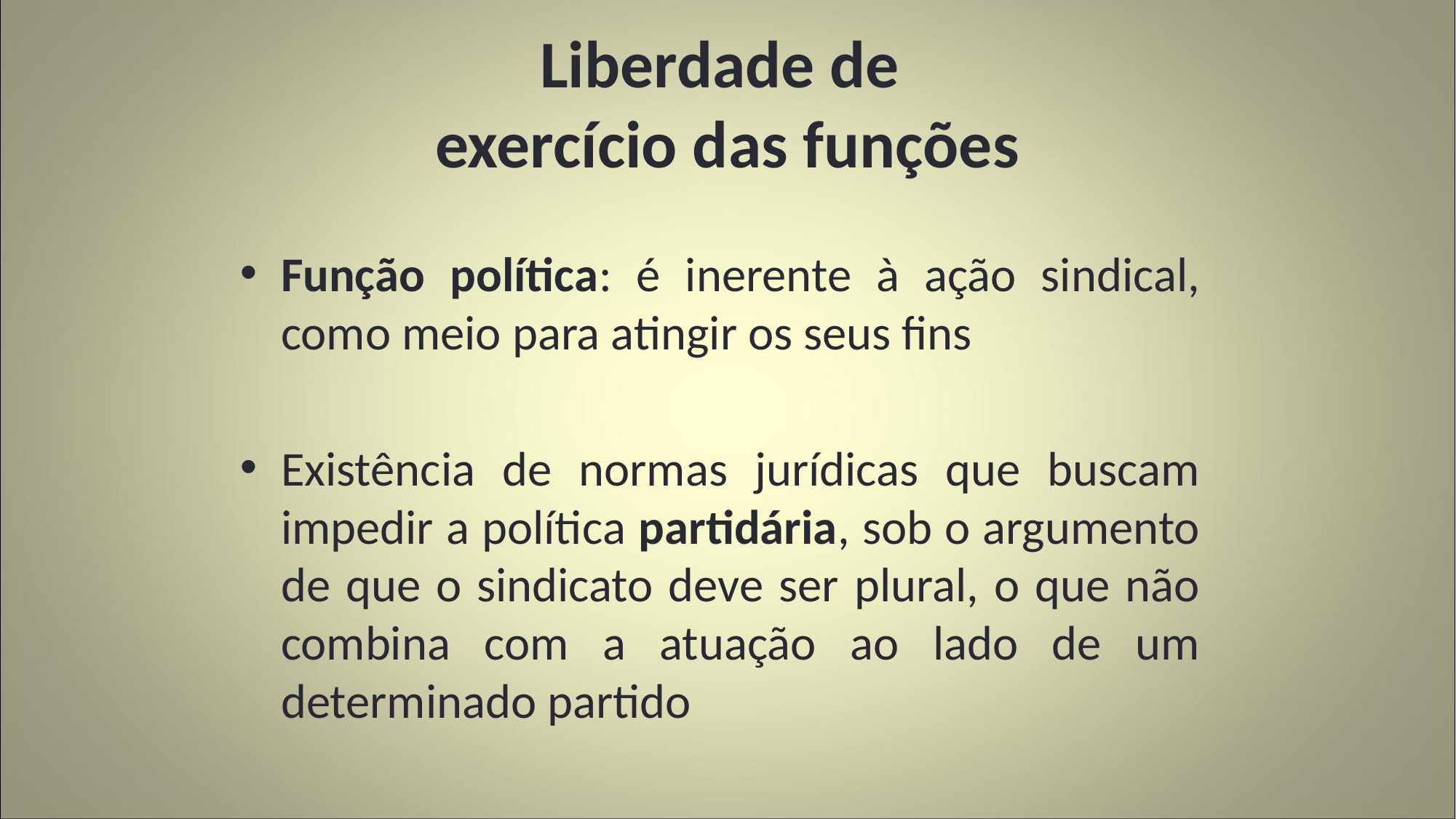

# Liberdade de exercício das funções
Função política: é inerente à ação sindical, como meio para atingir os seus fins

Existência de normas jurídicas que buscam impedir a política partidária, sob o argumento de que o sindicato deve ser plural, o que não combina com a atuação ao lado de um determinado partido